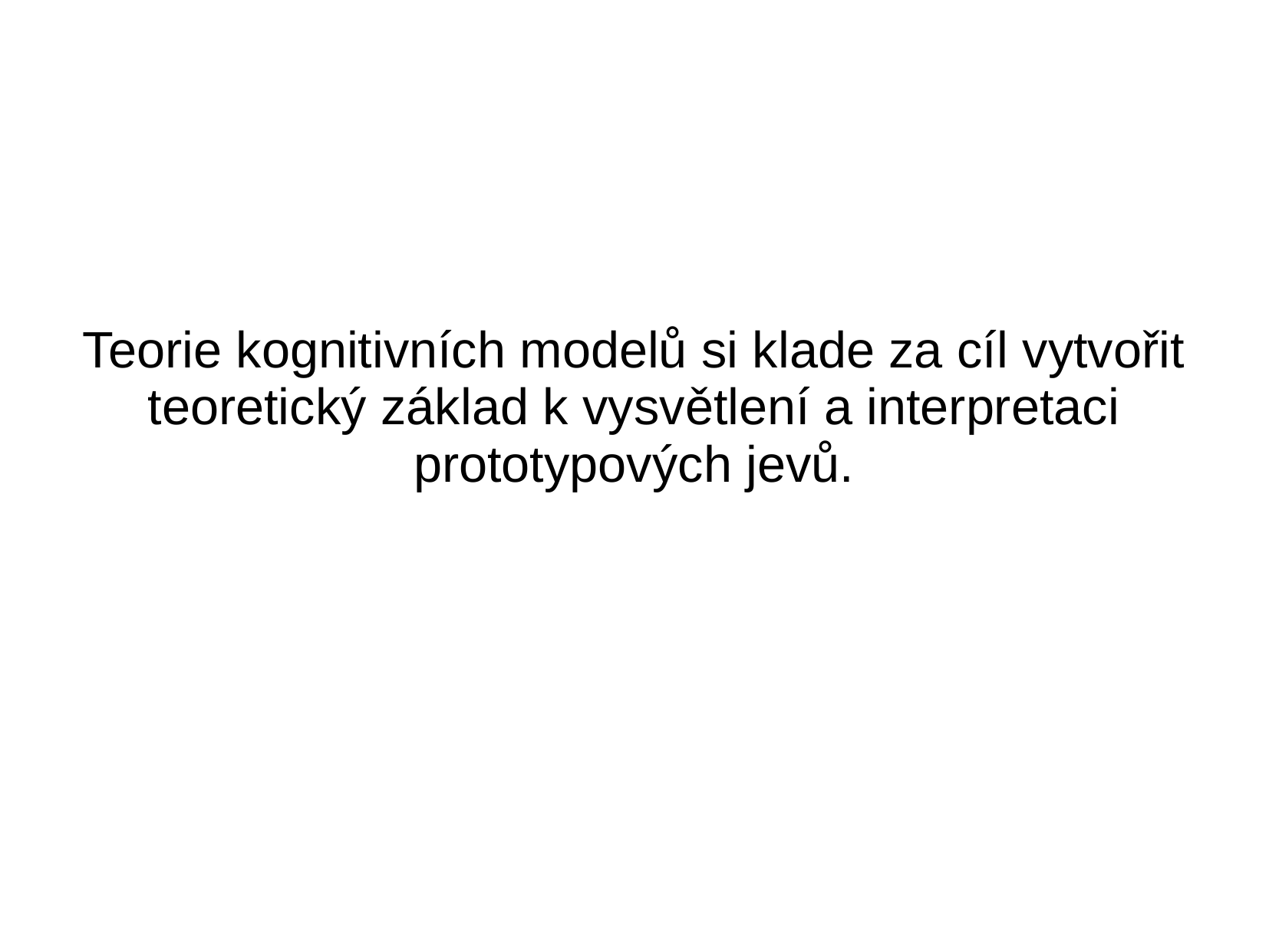

Teorie kognitivních modelů si klade za cíl vytvořit teoretický základ k vysvětlení a interpretaci prototypových jevů.